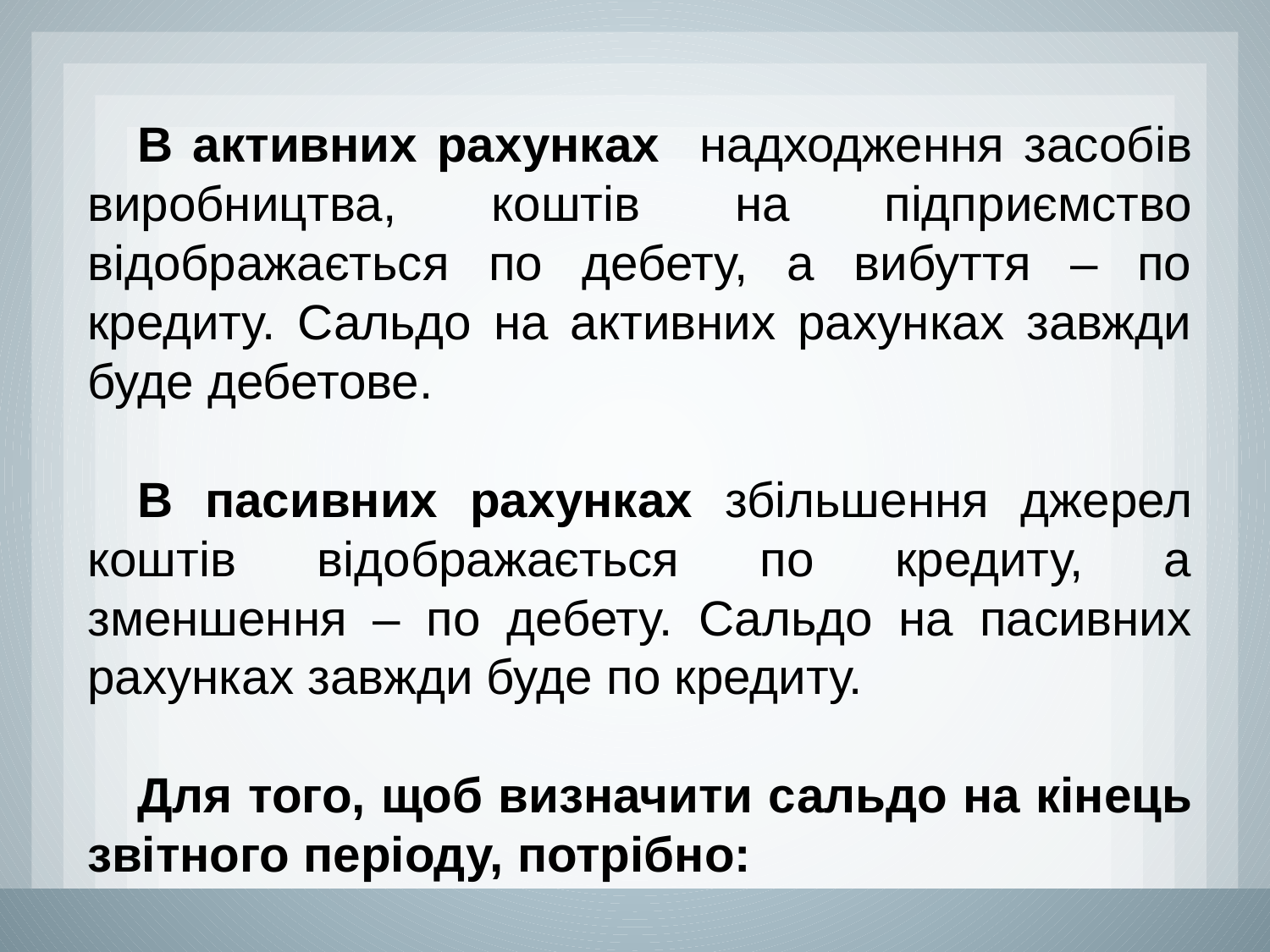

В активних рахунках  надходження засобів виробництва, коштів на підприємство відображається по дебету, а вибуття – по кредиту. Сальдо на активних рахунках завжди буде дебетове.

В пасивних рахунках збільшення джерел коштів відображається по кредиту, а зменшення – по дебету. Сальдо на пасивних рахунках завжди буде по кредиту.

Для того, щоб визначити сальдо на кінець звітного періоду, потрібно: